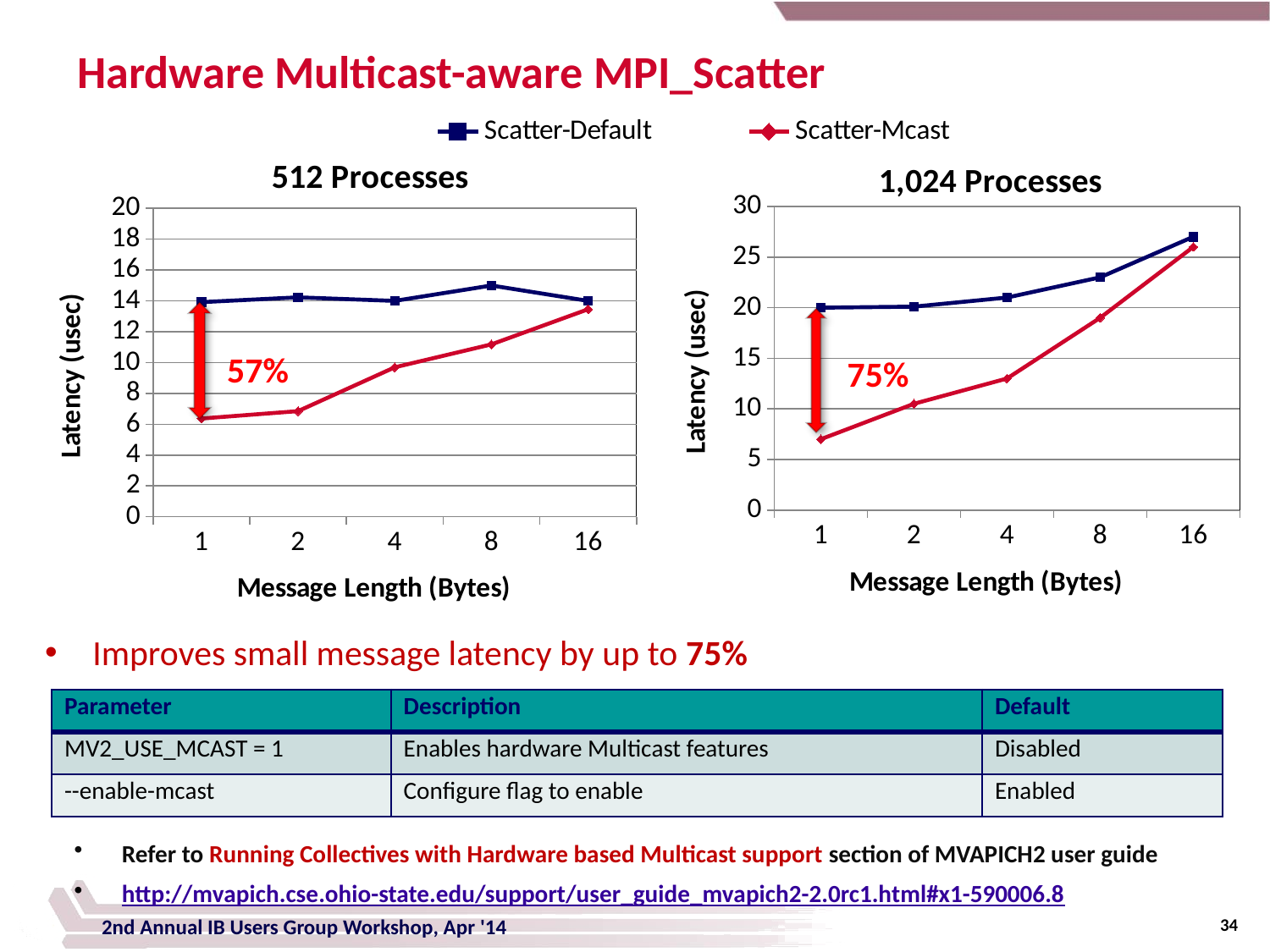

# Hardware Multicast-aware MPI_Scatter

### Chart: 1,024 Processes

| Category | Scatter-Default | Scatter-Mcast |
|---|---|---|
| 1.0 | 20.0 | 7.0 |
| 2.0 | 20.1 | 10.5 |
| 4.0 | 21.0 | 13.0 |
| 8.0 | 23.0 | 19.0 |
| 16.0 | 27.0 | 26.0 |

### Chart: 512 Processes

| Category | Scatter-Default | Scatter-Mcast |
|---|---|---|
| 1.0 | 13.92 | 6.37 |
| 2.0 | 14.23 | 6.85 |
| 4.0 | 14.0 | 9.69 |
| 8.0 | 15.0 | 11.18 |
| 16.0 | 14.0 | 13.46 |

57%
75%
Improves small message latency by up to 75%

| Parameter | Description | Default |
| --- | --- | --- |
| MV2\_USE\_MCAST = 1 | Enables hardware Multicast features | Disabled |
| --enable-mcast | Configure flag to enable | Enabled |
Refer to Running Collectives with Hardware based Multicast support section of MVAPICH2 user guide
http://mvapich.cse.ohio-state.edu/support/user_guide_mvapich2-2.0rc1.html#x1-590006.8
34
2nd Annual IB Users Group Workshop, Apr '14